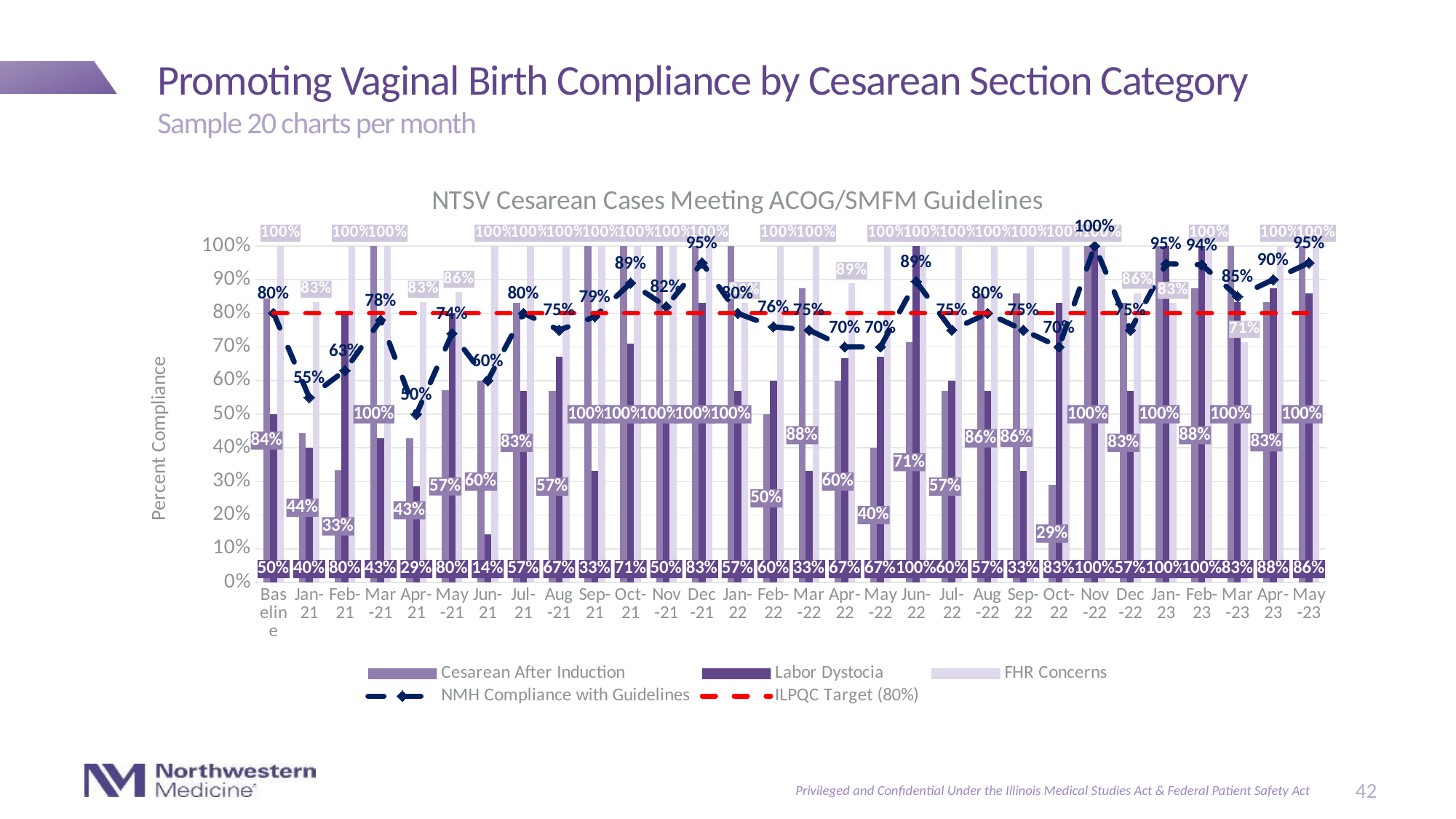

# Promoting Vaginal Birth Compliance by Cesarean Section Category
Sample 20 charts per month

### Chart: NTSV Cesarean Cases Meeting ACOG/SMFM Guidelines

| Category | Cesarean After Induction | Labor Dystocia | FHR Concerns | NMH Compliance with Guidelines | ILPQC Target (80%) |
|---|---|---|---|---|---|
| Baseline | 0.844 | 0.5 | 1.0 | 0.8 | 0.8 |
| Jan-21 | 0.444 | 0.4 | 0.833 | 0.55 | 0.8 |
| Feb-21 | 0.333 | 0.8 | 1.0 | 0.63 | 0.8 |
| Mar-21 | 1.0 | 0.429 | 1.0 | 0.78 | 0.8 |
| Apr-21 | 0.429 | 0.2857 | 0.8333 | 0.5 | 0.8 |
| May-21 | 0.571 | 0.8 | 0.863 | 0.74 | 0.8 |
| Jun-21 | 0.6 | 0.143 | 1.0 | 0.6 | 0.8 |
| Jul-21 | 0.83 | 0.57 | 1.0 | 0.8 | 0.8 |
| Aug-21 | 0.57 | 0.67 | 1.0 | 0.75 | 0.8 |
| Sep-21 | 1.0 | 0.33 | 1.0 | 0.79 | 0.8 |
| Oct-21 | 1.0 | 0.71 | 1.0 | 0.89 | 0.8 |
| Nov-21 | 1.0 | 0.5 | 1.0 | 0.82 | 0.8 |
| Dec-21 | 1.0 | 0.83 | 1.0 | 0.95 | 0.8 |
| Jan-22 | 1.0 | 0.57 | 0.83 | 0.8 | 0.8 |
| Feb-22 | 0.5 | 0.6 | 1.0 | 0.76 | 0.8 |
| Mar-22 | 0.875 | 0.33 | 1.0 | 0.75 | 0.8 |
| Apr-22 | 0.6 | 0.667 | 0.8888888888888888 | 0.7 | 0.8 |
| May-22 | 0.4 | 0.67 | 1.0 | 0.7 | 0.8 |
| Jun-22 | 0.7143 | 1.0 | 1.0 | 0.8947 | 0.8 |
| Jul-22 | 0.57 | 0.6 | 1.0 | 0.75 | 0.8 |
| Aug-22 | 0.857 | 0.57 | 1.0 | 0.8 | 0.8 |
| Sep-22 | 0.86 | 0.33 | 1.0 | 0.75 | 0.8 |
| Oct-22 | 0.29 | 0.83 | 1.0 | 0.7 | 0.8 |
| Nov-22 | 1.0 | 1.0 | 1.0 | 1.0 | 0.8 |
| Dec-22 | 0.83 | 0.57 | 0.86 | 0.75 | 0.8 |
| Jan-23 | 1.0 | 1.0 | 0.83 | 0.947 | 0.8 |
| Feb-23 | 0.875 | 1.0 | 1.0 | 0.944 | 0.8 |
| Mar-23 | 1.0 | 0.8333333333333334 | 0.7142857142857143 | 0.85 | 0.8 |
| Apr-23 | 0.8333333333333334 | 0.875 | 1.0 | 0.9 | 0.8 |
| May-23 | 1.0 | 0.86 | 1.0 | 0.95 | 0.8 |
42